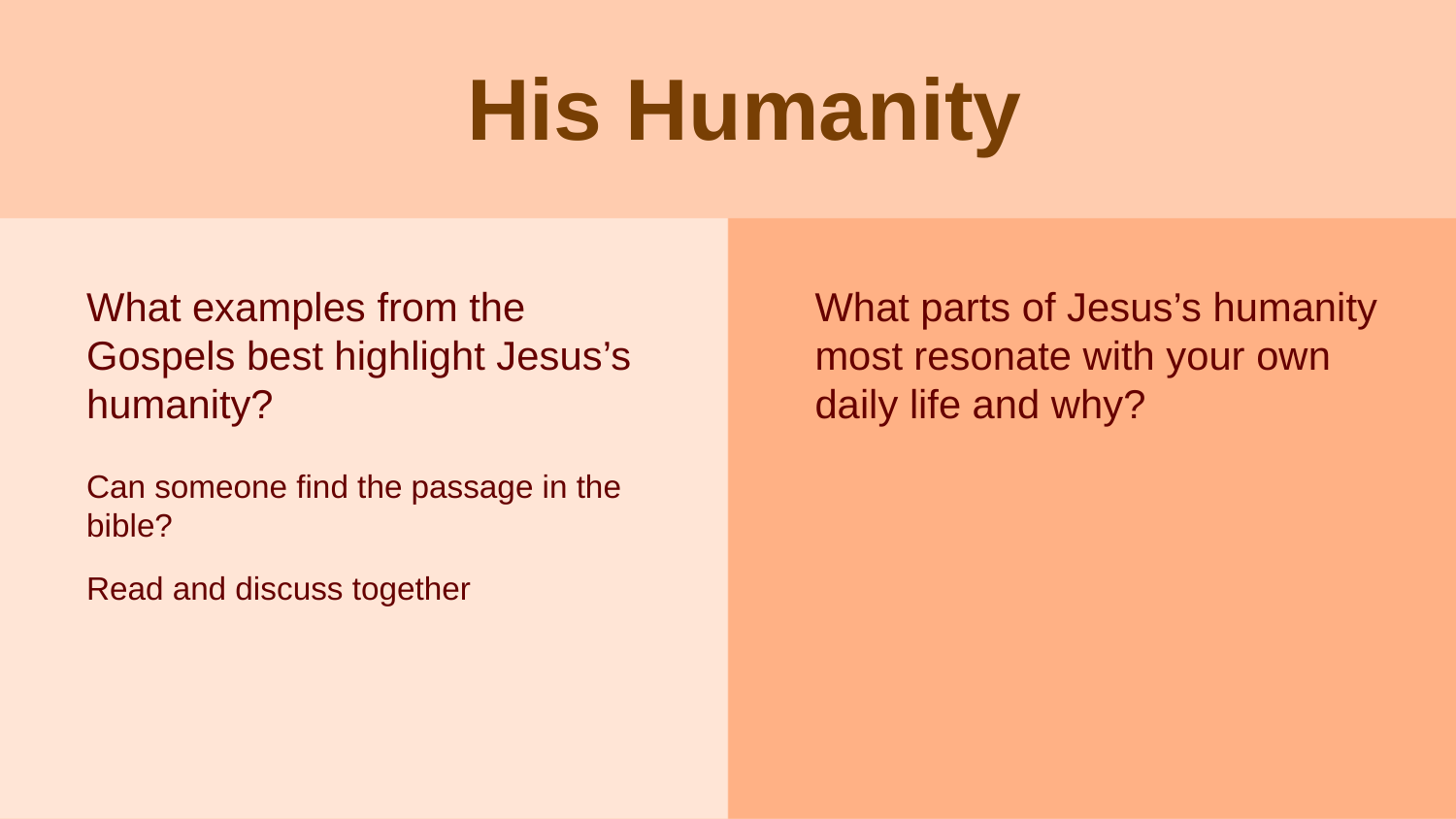

# His Humanity
What examples from the Gospels best highlight Jesus’s humanity?
What parts of Jesus’s humanity most resonate with your own daily life and why?

Can someone find the passage in the bible?
Read and discuss together